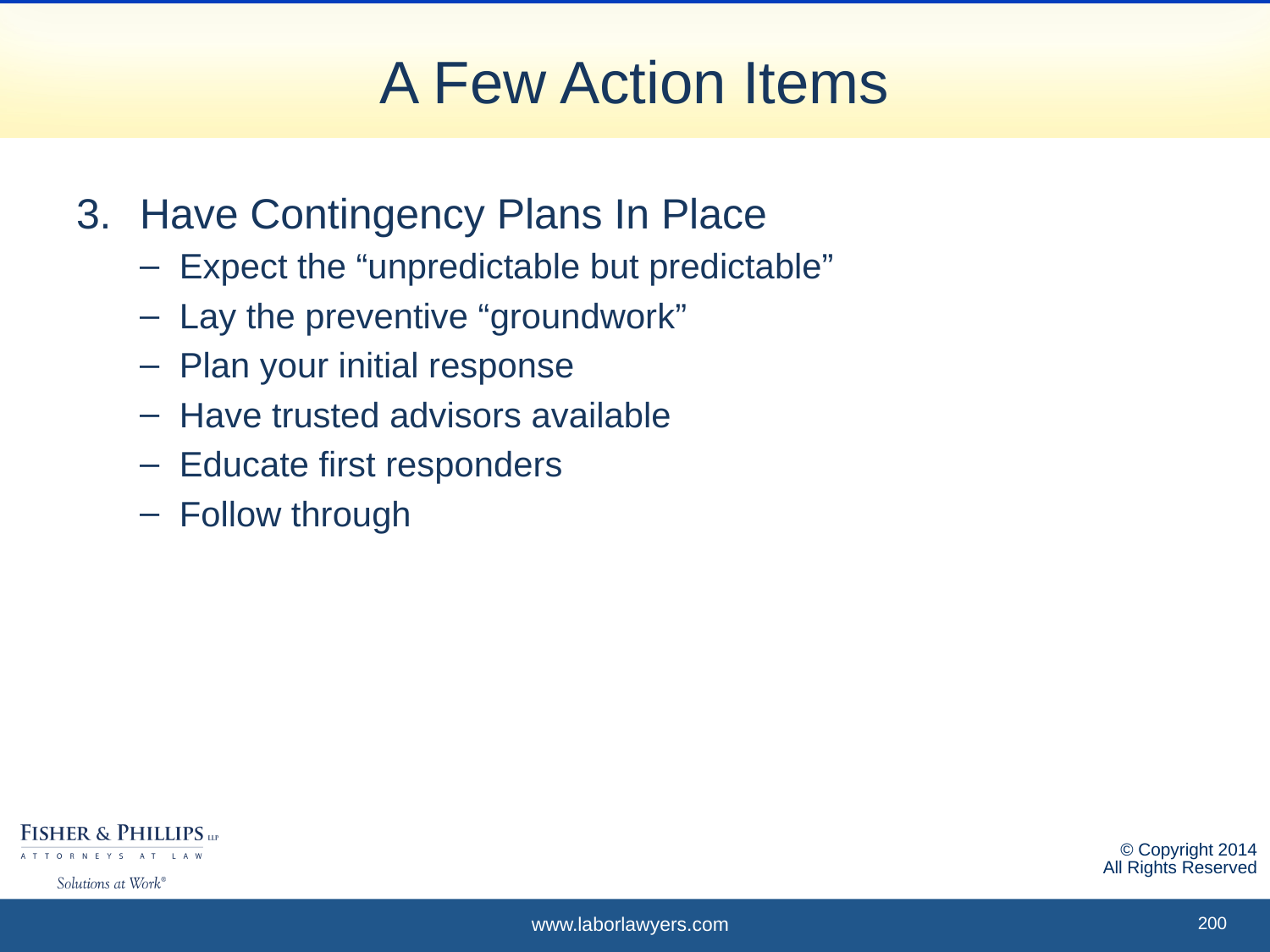

# A Few Action Items
Have Contingency Plans In Place
Expect the “unpredictable but predictable”
Lay the preventive “groundwork”
Plan your initial response
Have trusted advisors available
Educate first responders
Follow through